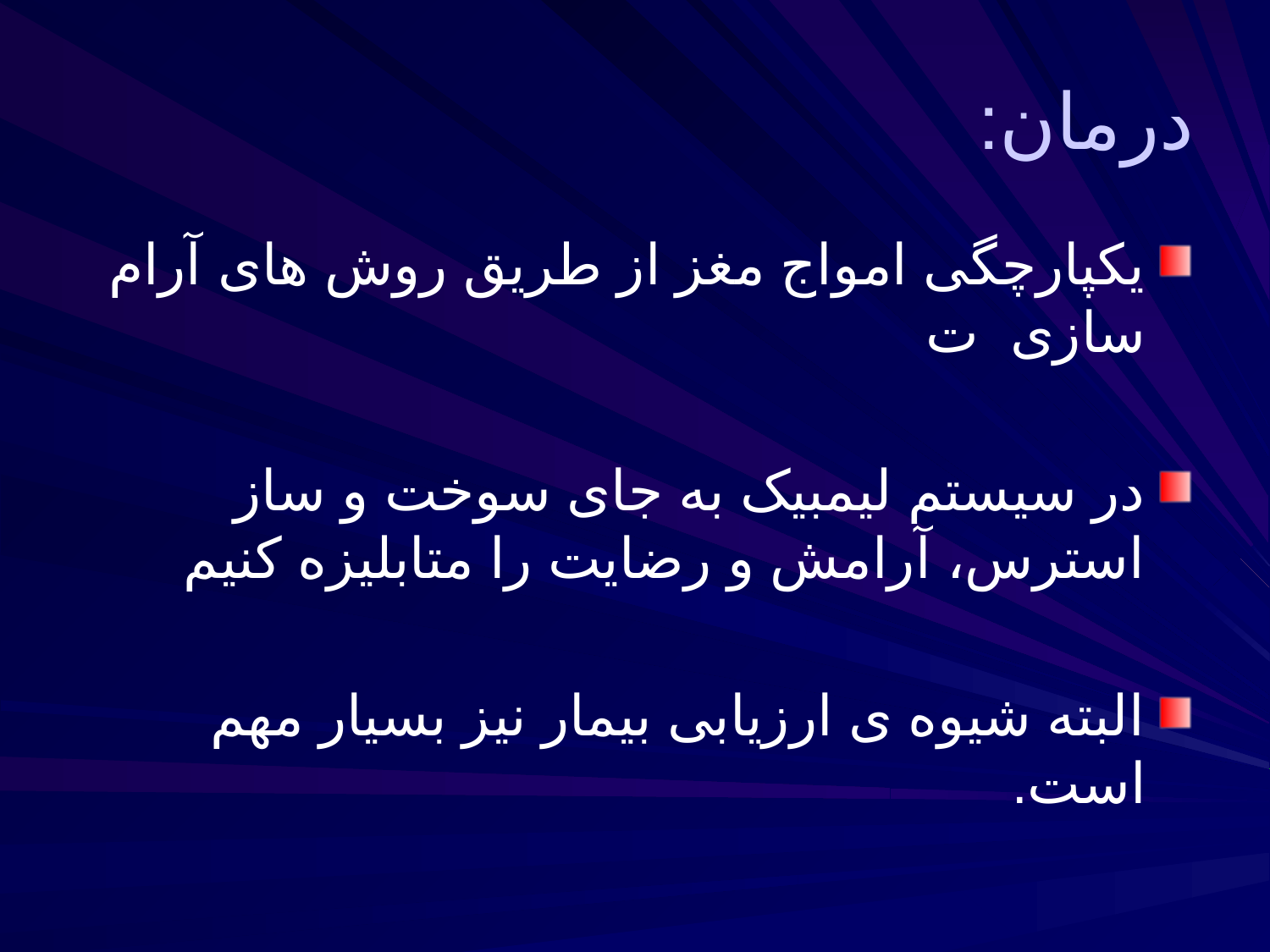

# درمان:
یکپارچگی امواج مغز از طریق روش های آرام سازی  ت

در سیستم لیمبیک به جای سوخت و ساز استرس، آرامش و رضایت را متابلیزه کنیم

البته شیوه ی ارزیابی بیمار نیز بسیار مهم است.